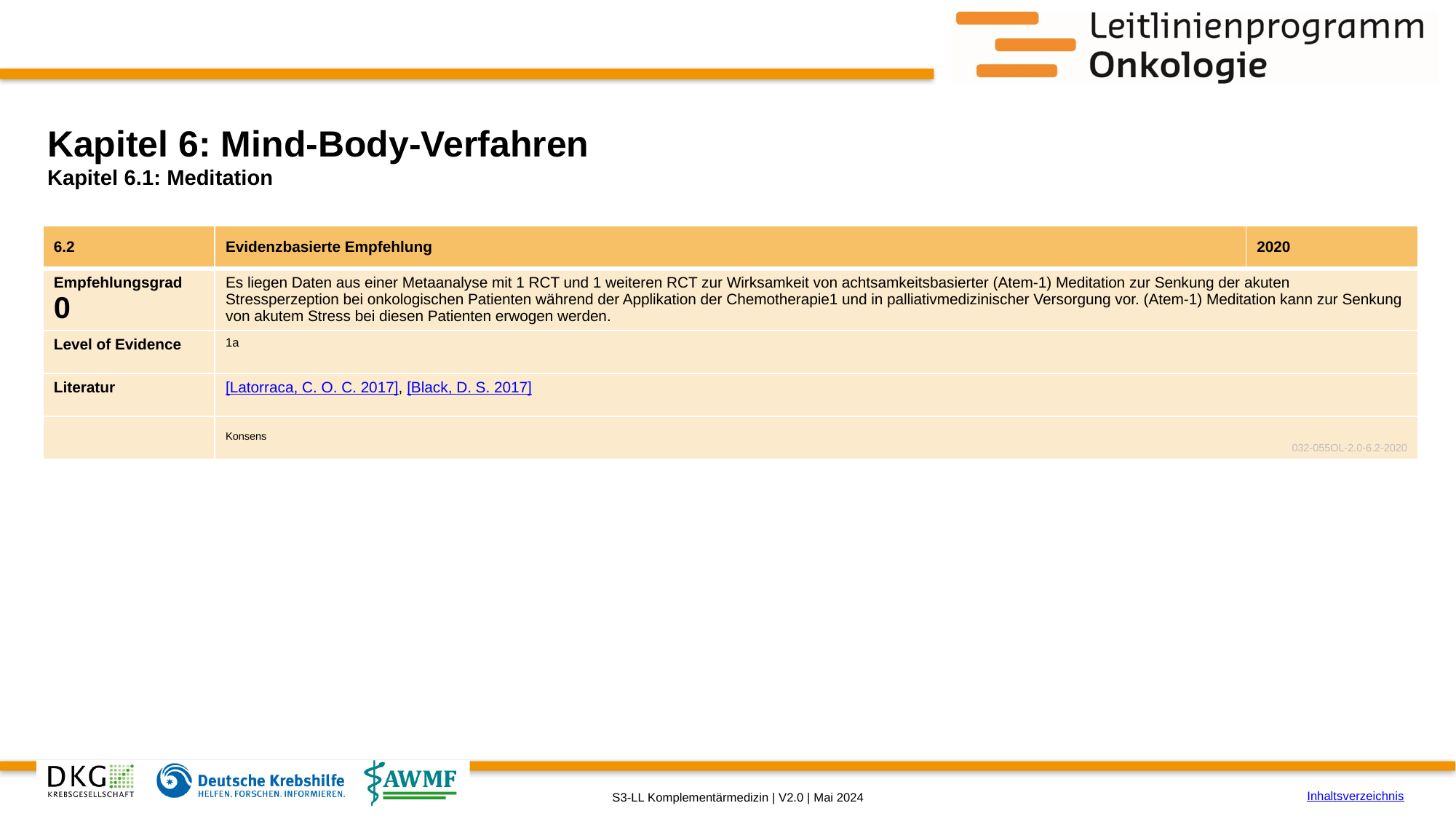

# Kapitel 6: Mind-Body-Verfahren
Kapitel 6.1: Meditation
| 6.2 | Evidenzbasierte Empfehlung | 2020 |
| --- | --- | --- |
| Empfehlungsgrad 0 | Es liegen Daten aus einer Metaanalyse mit 1 RCT und 1 weiteren RCT zur Wirksamkeit von achtsamkeitsbasierter (Atem-1) Meditation zur Senkung der akuten Stressperzeption bei onkologischen Patienten während der Applikation der Chemotherapie1 und in palliativmedizinischer Versorgung vor. (Atem-1) Meditation kann zur Senkung von akutem Stress bei diesen Patienten erwogen werden. |  |
| Level of Evidence | 1a |  |
| Literatur | [Latorraca, C. O. C. 2017], [Black, D. S. 2017] |  |
|  | Konsens 032-055OL-2.0-6.2-2020 |  |
Inhaltsverzeichnis
S3-LL Komplementärmedizin | V2.0 | Mai 2024